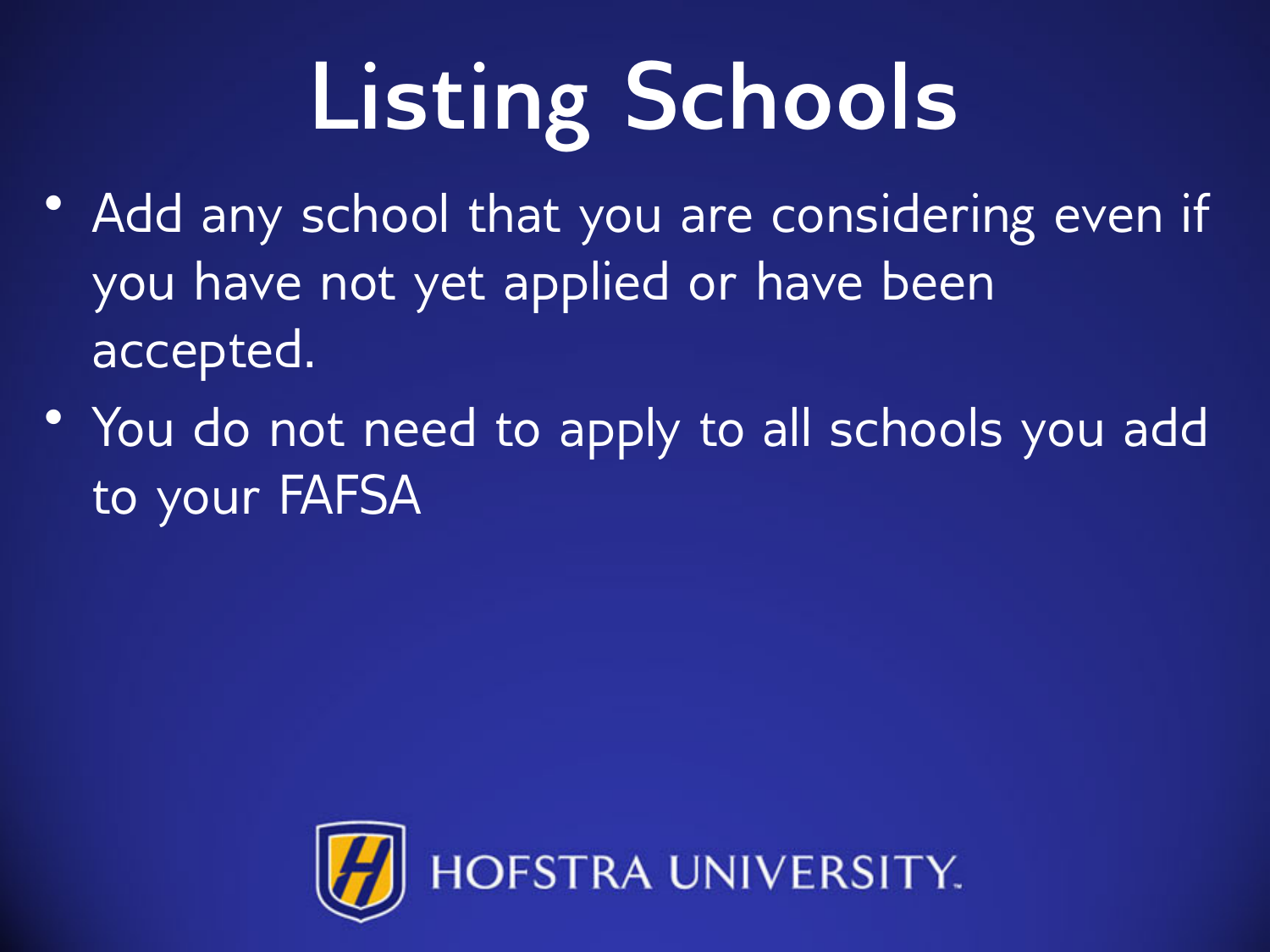

# Listing Schools
Add any school that you are considering even if you have not yet applied or have been accepted.
You do not need to apply to all schools you add to your FAFSA